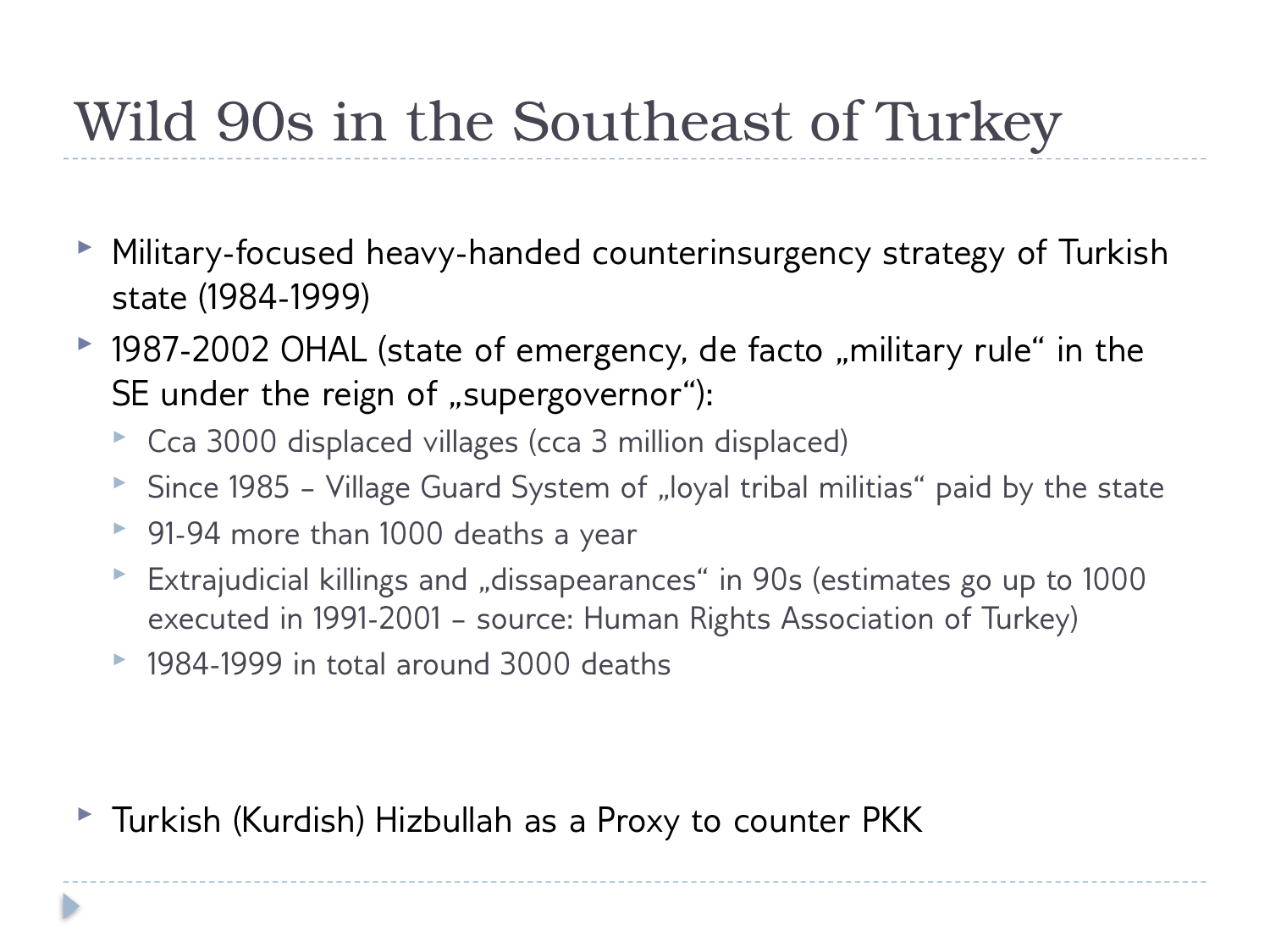

# Wild 90s in the Southeast of Turkey

Military-focused heavy-handed counterinsurgency strategy of Turkish state (1984-1999)
1987-2002 OHAL (state of emergency, de facto „military rule“ in the SE under the reign of „supergovernor“):
Cca 3000 displaced villages (cca 3 million displaced)
Since 1985 – Village Guard System of „loyal tribal militias“ paid by the state
91-94 more than 1000 deaths a year
Extrajudicial killings and „dissapearances“ in 90s (estimates go up to 1000 executed in 1991-2001 – source: Human Rights Association of Turkey)
1984-1999 in total around 3000 deaths

Turkish (Kurdish) Hizbullah as a Proxy to counter PKK